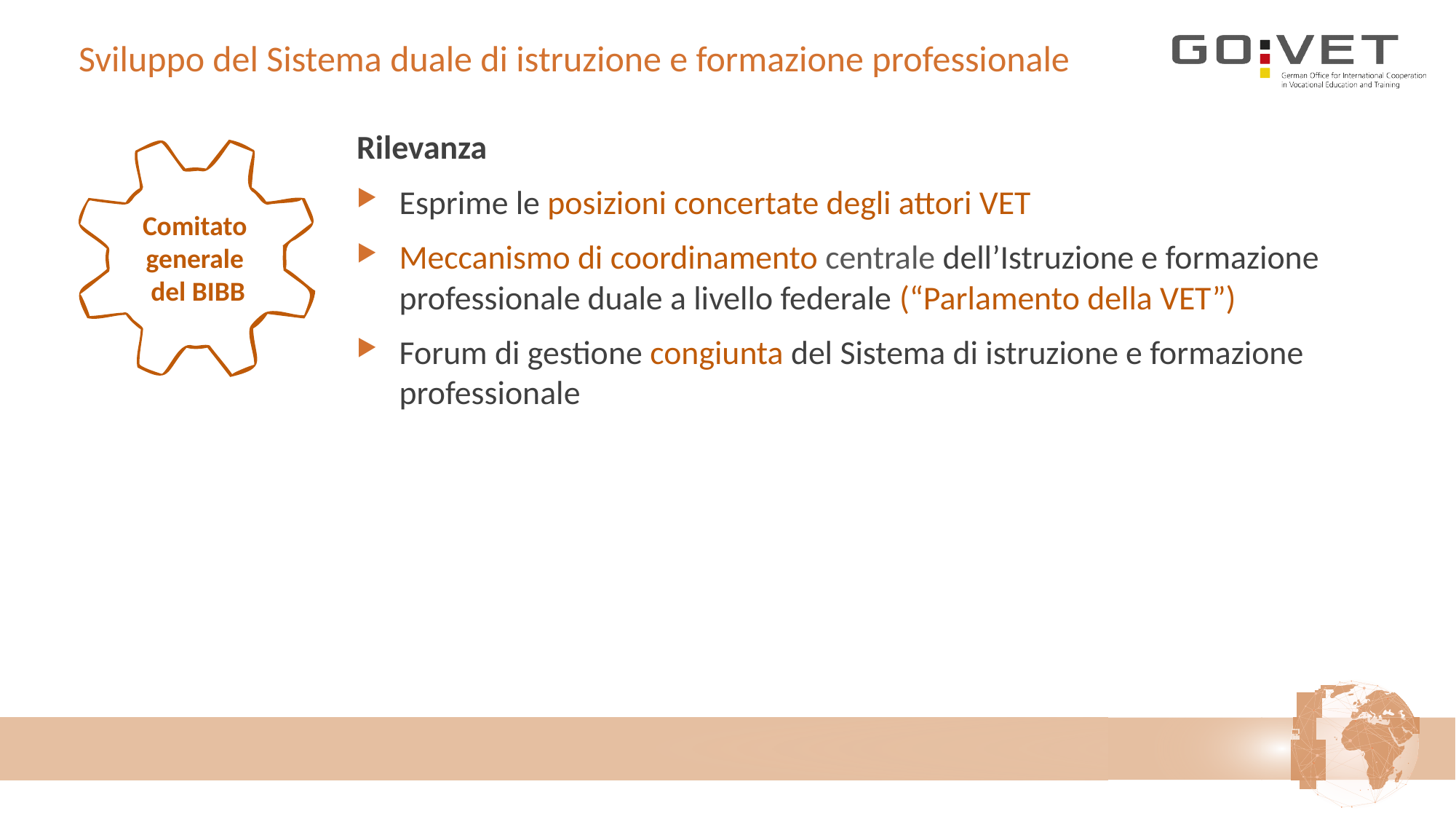

# Sviluppo del Sistema duale di istruzione e formazione professionale
Rilevanza
Esprime le posizioni concertate degli attori VET
Meccanismo di coordinamento centrale dell’Istruzione e formazione professionale duale a livello federale (“Parlamento della VET”)
Forum di gestione congiunta del Sistema di istruzione e formazione professionale

Comitato
generale
del BIBB